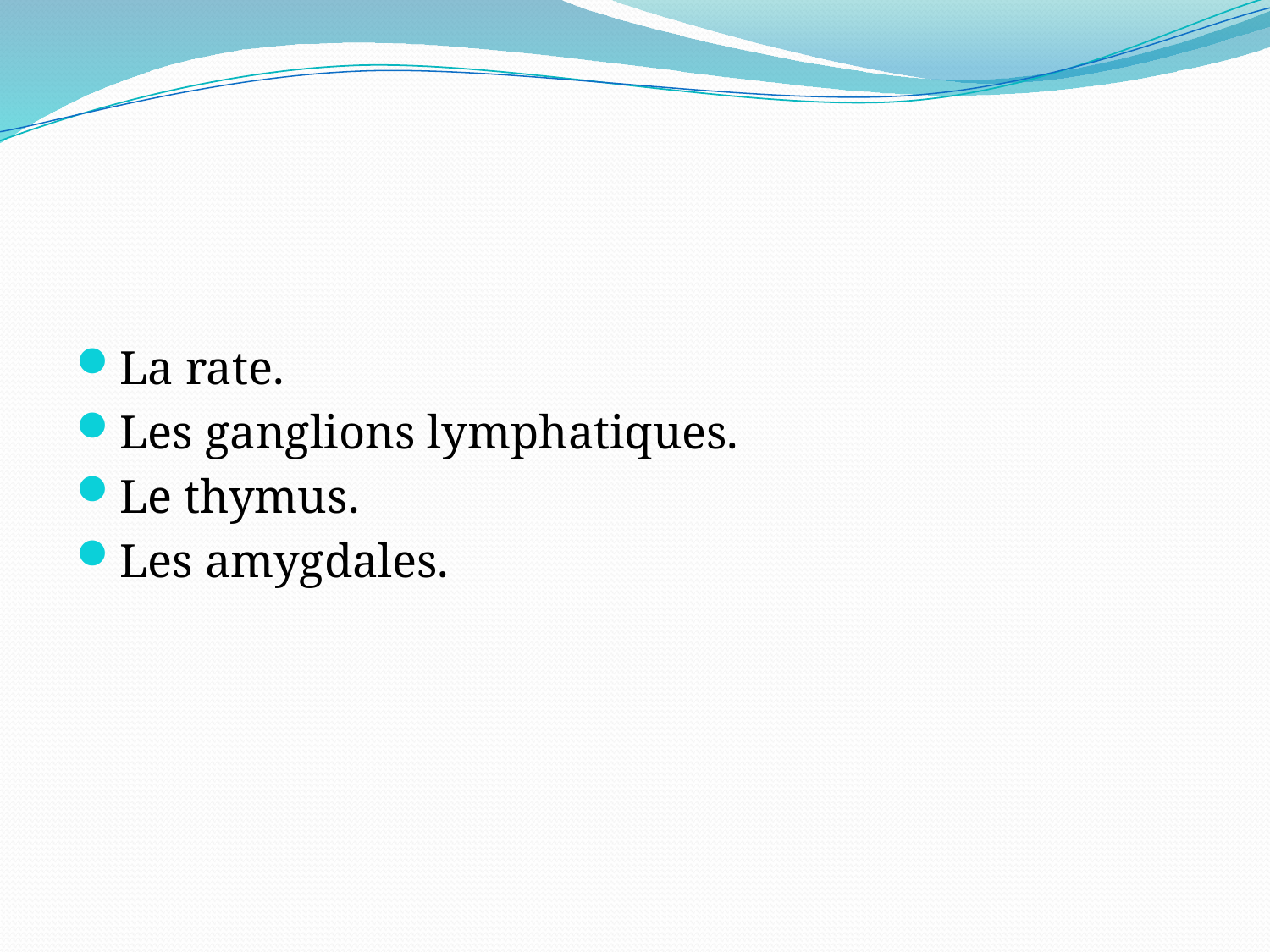

La rate.
Les ganglions lymphatiques.
Le thymus.
Les amygdales.